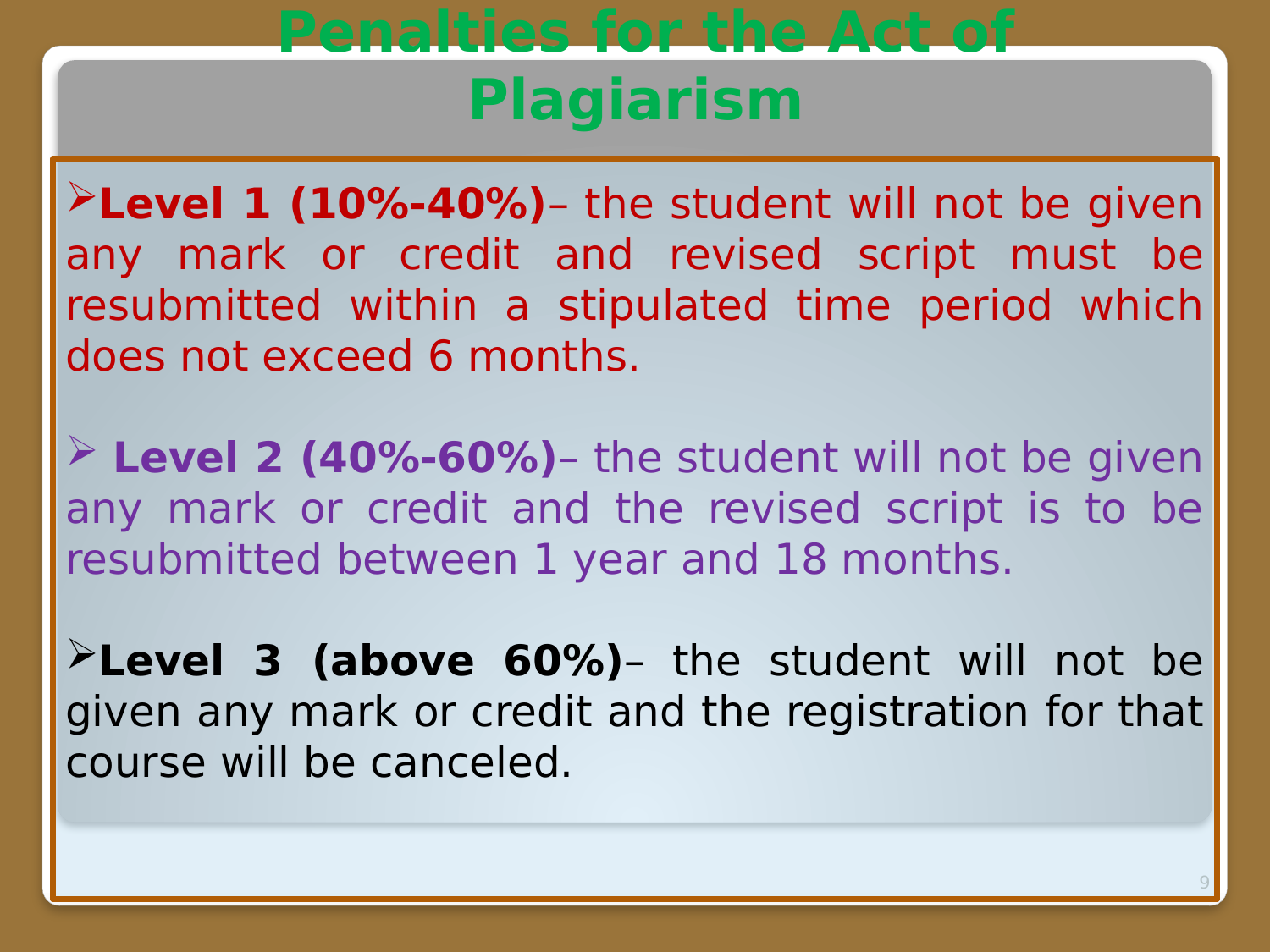

# Penalties for the Act of Plagiarism
Level 1 (10%-40%)– the student will not be given any mark or credit and revised script must be resubmitted within a stipulated time period which does not exceed 6 months.

 Level 2 (40%-60%)– the student will not be given any mark or credit and the revised script is to be resubmitted between 1 year and 18 months.

Level 3 (above 60%)– the student will not be given any mark or credit and the registration for that course will be canceled.

9